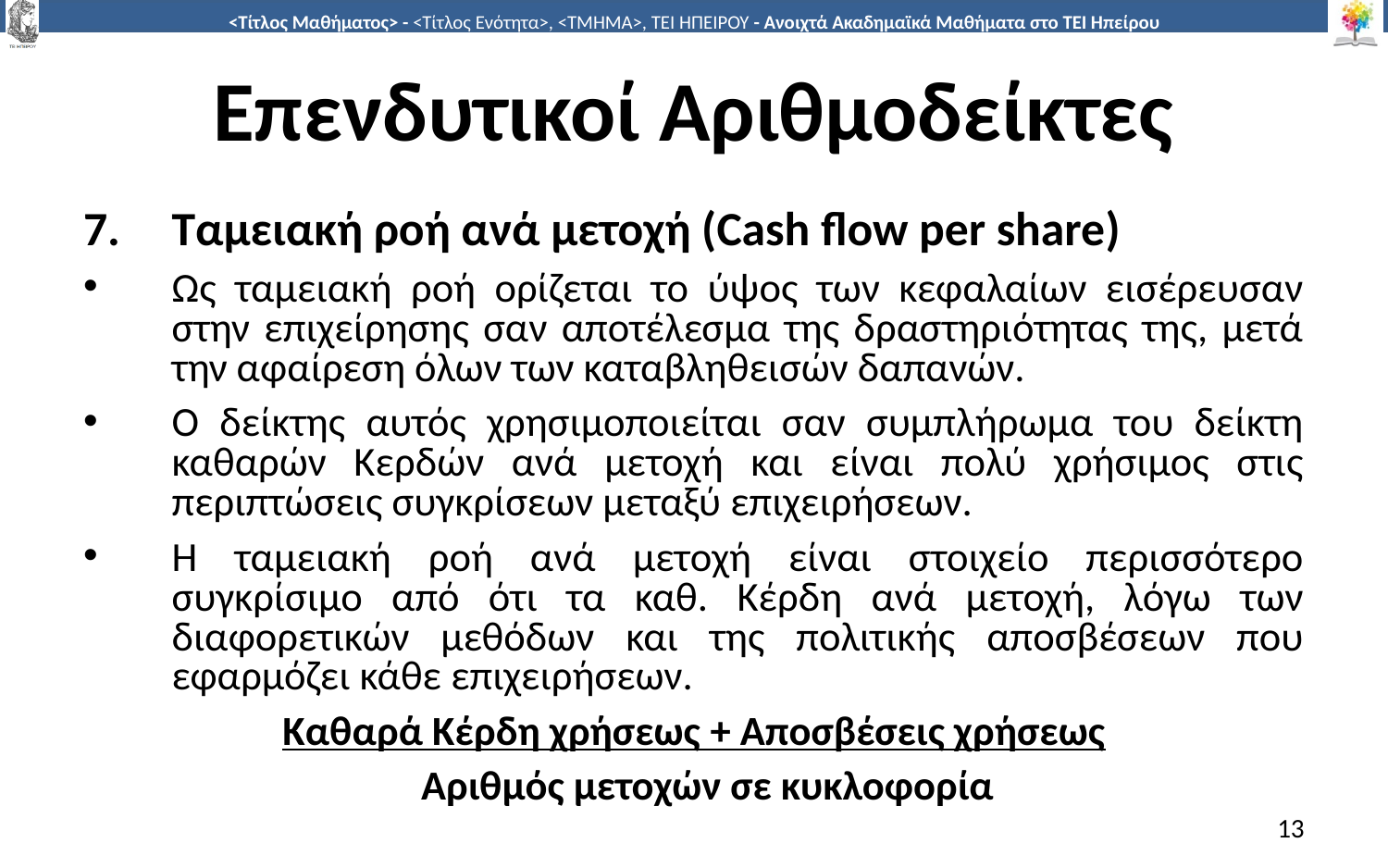

# Επενδυτικοί Αριθμοδείκτες
Ταμειακή ροή ανά μετοχή (Cash flow per share)
Ως ταμειακή ροή ορίζεται το ύψος των κεφαλαίων εισέρευσαν στην επιχείρησης σαν αποτέλεσμα της δραστηριότητας της, μετά την αφαίρεση όλων των καταβληθεισών δαπανών.
Ο δείκτης αυτός χρησιμοποιείται σαν συμπλήρωμα του δείκτη καθαρών Κερδών ανά μετοχή και είναι πολύ χρήσιμος στις περιπτώσεις συγκρίσεων μεταξύ επιχειρήσεων.
Η ταμειακή ροή ανά μετοχή είναι στοιχείο περισσότερο συγκρίσιμο από ότι τα καθ. Κέρδη ανά μετοχή, λόγω των διαφορετικών μεθόδων και της πολιτικής αποσβέσεων που εφαρμόζει κάθε επιχειρήσεων.
Καθαρά Κέρδη χρήσεως + Αποσβέσεις χρήσεως
   Αριθμός μετοχών σε κυκλοφορία

13